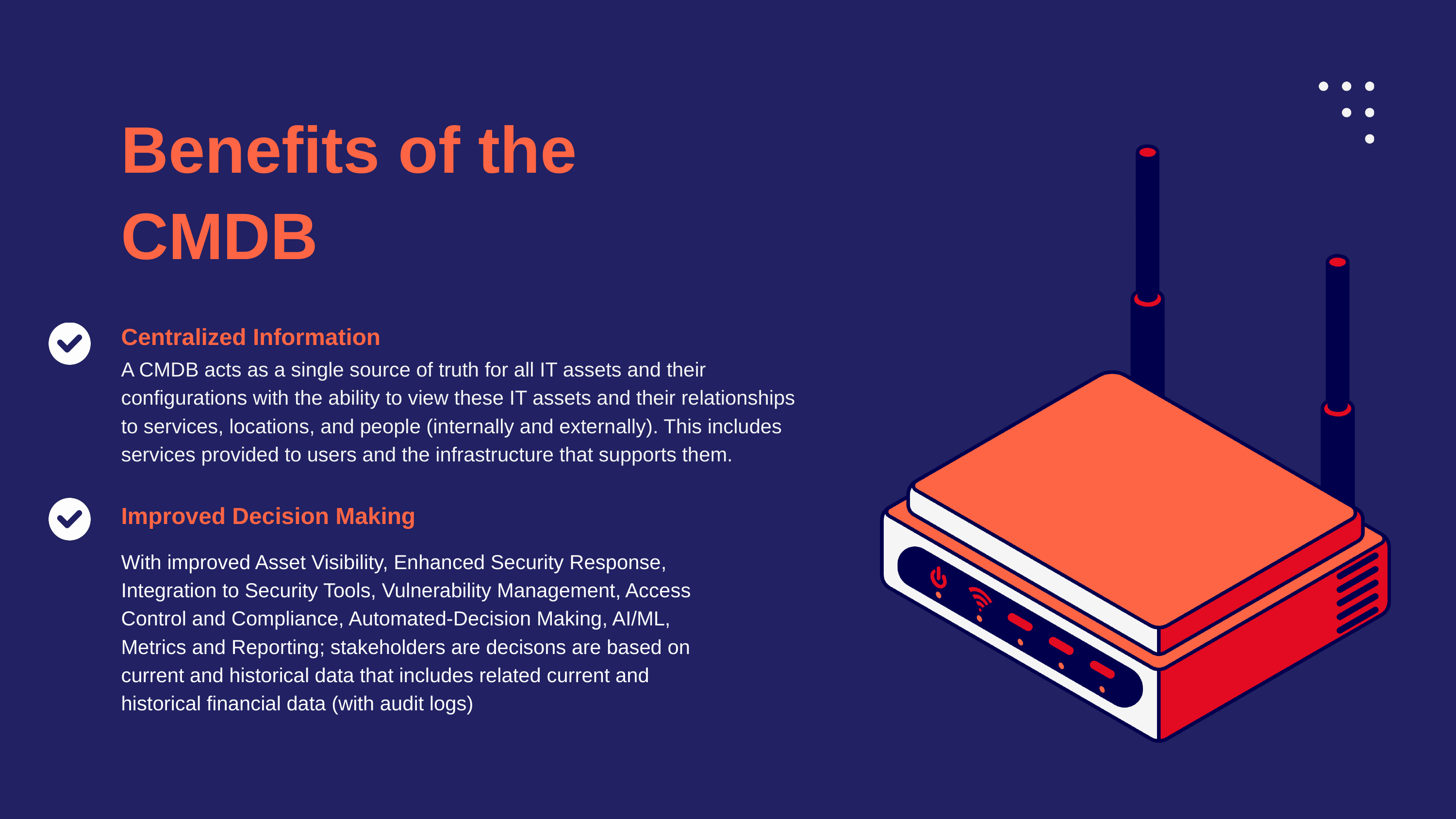

Benefits of the CMDB

Centralized Information

A CMDB acts as a single source of truth for all IT assets and their configurations with the ability to view these IT assets and their relationships to services, locations, and people (internally and externally). This includes services provided to users and the infrastructure that supports them.
Improved Decision Making

With improved Asset Visibility, Enhanced Security Response, Integration to Security Tools, Vulnerability Management, Access Control and Compliance, Automated-Decision Making, AI/ML, Metrics and Reporting; stakeholders are decisons are based on current and historical data that includes related current and historical financial data (with audit logs)